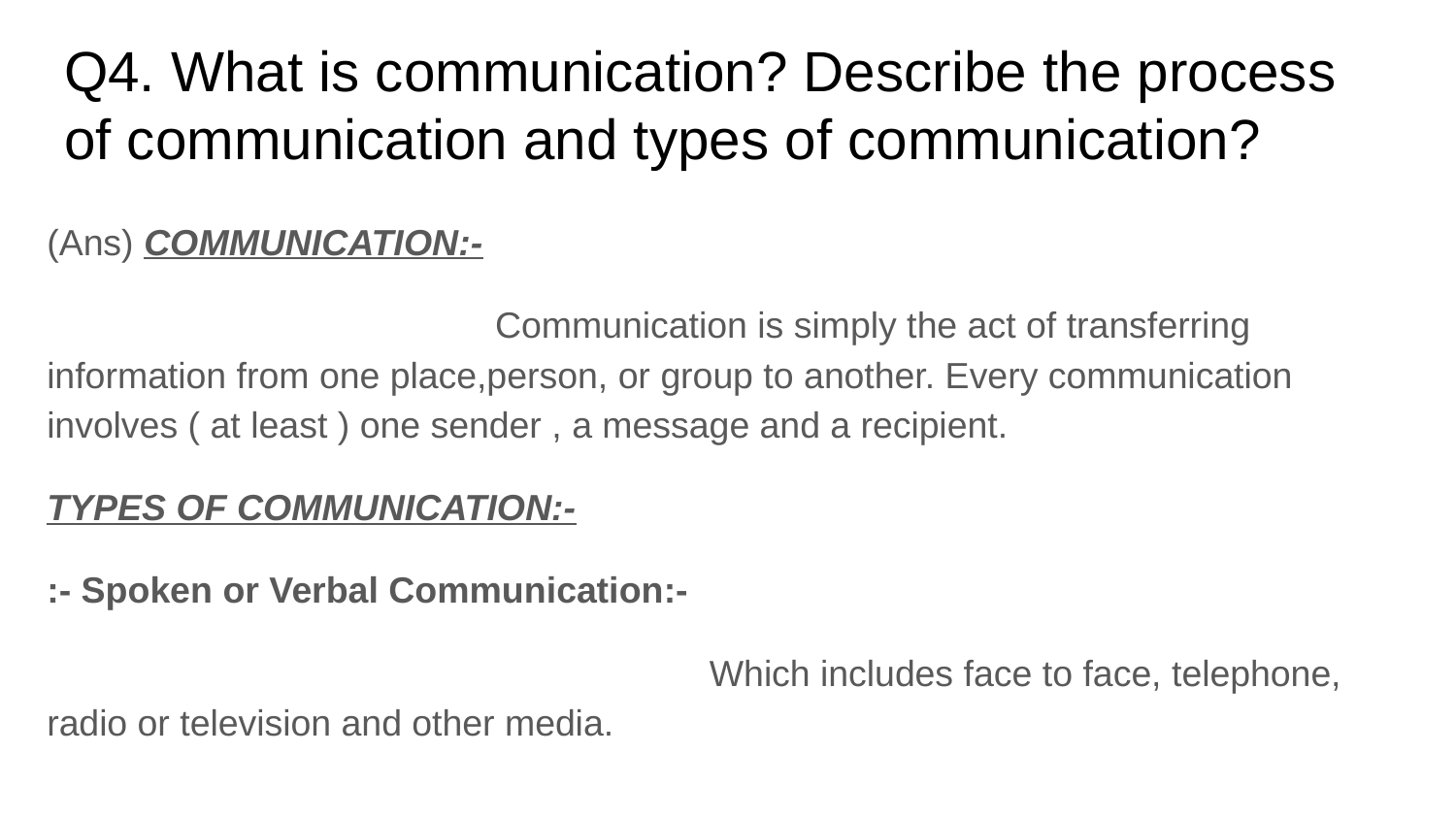

# Q4. What is communication? Describe the process of communication and types of communication?
(Ans) COMMUNICATION:-
                                            Communication is simply the act of transferring information from one place,person, or group to another. Every communication involves ( at least ) one sender , a message and a recipient.
TYPES OF COMMUNICATION:-
:- Spoken or Verbal Communication:-
                                                                 Which includes face to face, telephone, radio or television and other media.